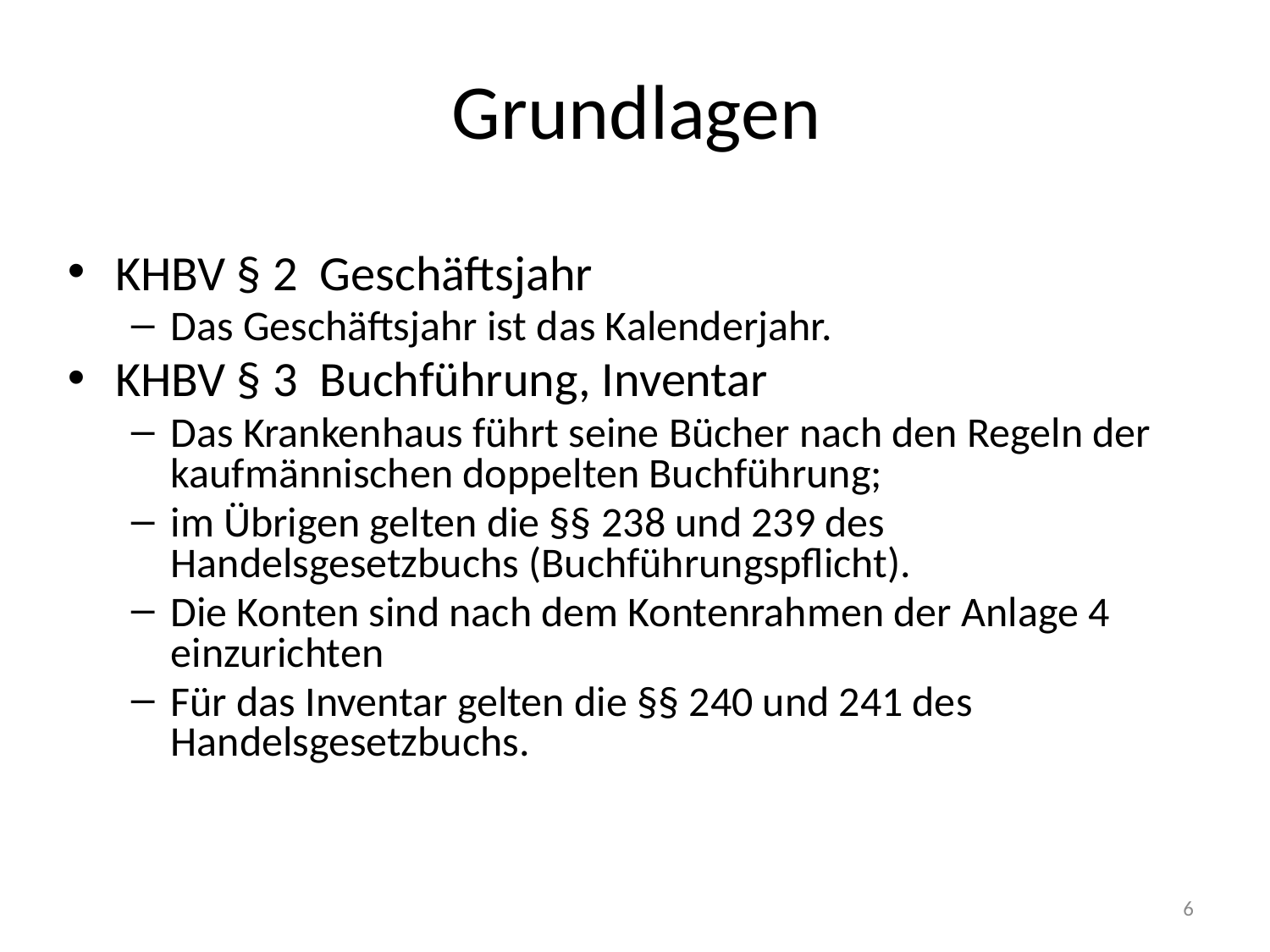

# Grundlagen
KHBV § 2  Geschäftsjahr
Das Geschäftsjahr ist das Kalenderjahr.
KHBV § 3  Buchführung, Inventar
Das Krankenhaus führt seine Bücher nach den Regeln der kaufmännischen doppelten Buchführung;
im Übrigen gelten die §§ 238 und 239 des Handelsgesetzbuchs (Buchführungspflicht).
Die Konten sind nach dem Kontenrahmen der Anlage 4 einzurichten
Für das Inventar gelten die §§ 240 und 241 des Handelsgesetzbuchs.
6